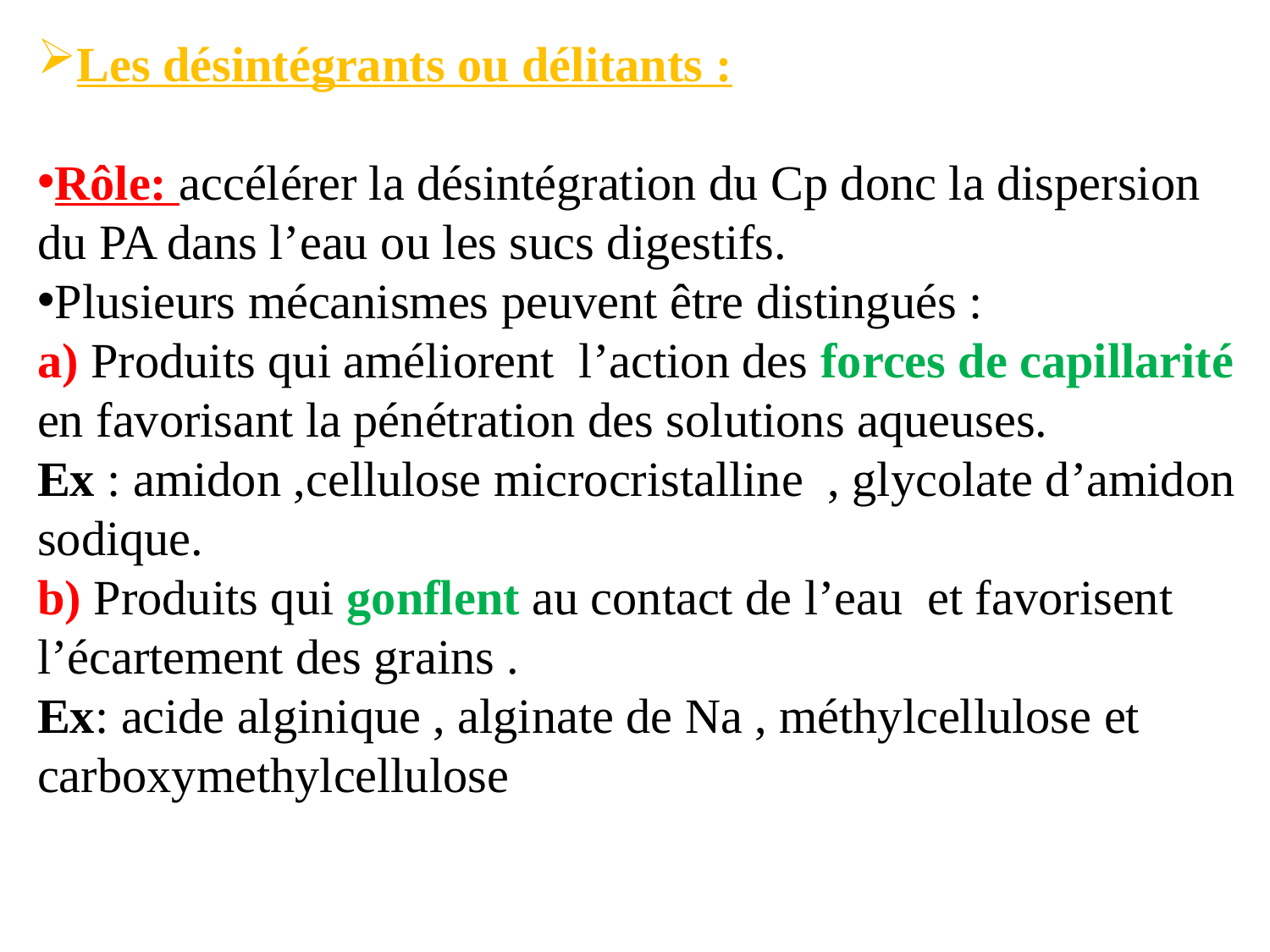

Les désintégrants ou délitants :

Rôle: accélérer la désintégration du Cp donc la dispersion du PA dans l’eau ou les sucs digestifs.
Plusieurs mécanismes peuvent être distingués :
a) Produits qui améliorent  l’action des forces de capillarité en favorisant la pénétration des solutions aqueuses.
Ex : amidon ,cellulose microcristalline  , glycolate d’amidon sodique.
b) Produits qui gonflent au contact de l’eau  et favorisent l’écartement des grains .
Ex: acide alginique , alginate de Na , méthylcellulose et carboxymethylcellulose